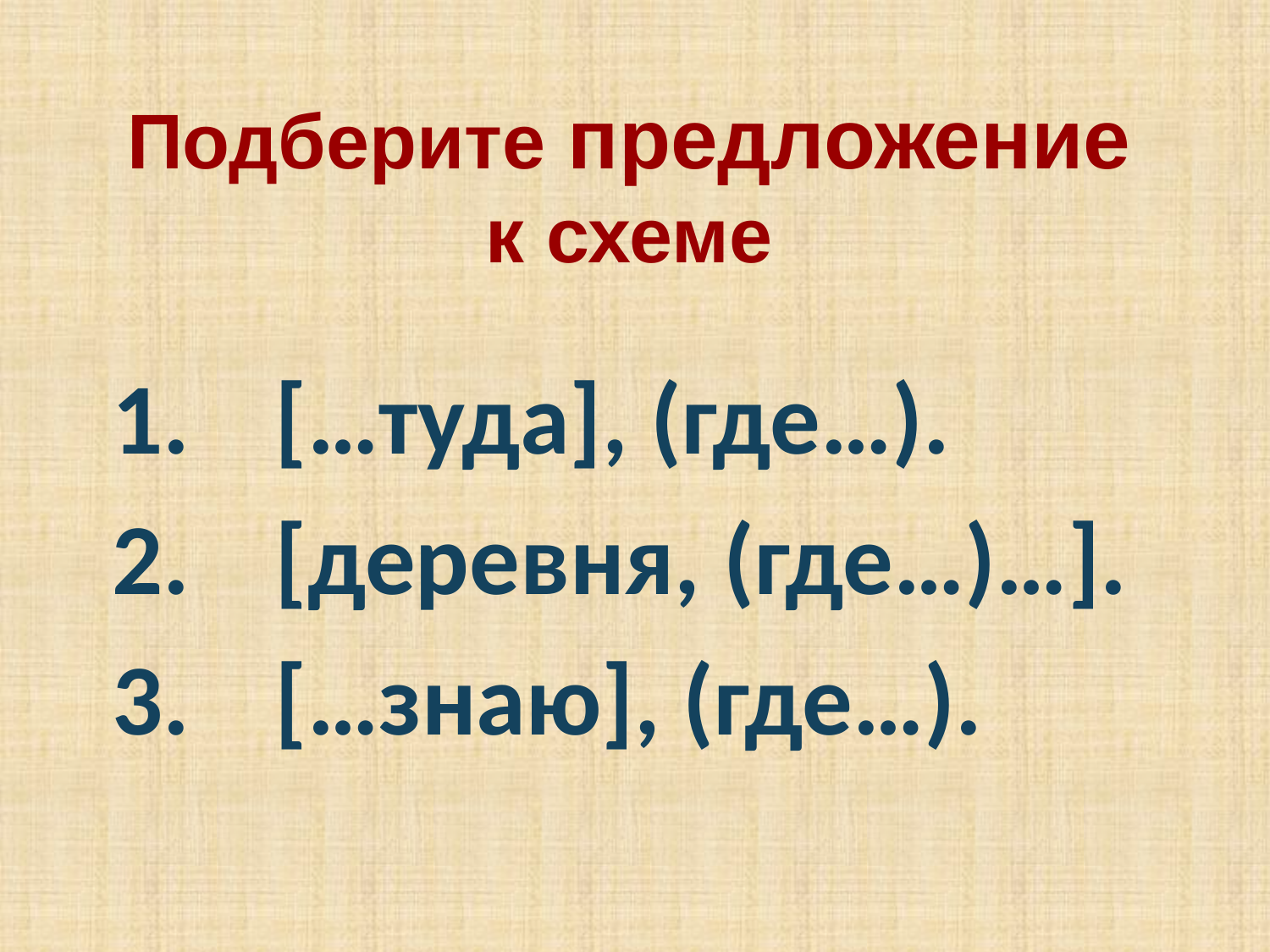

# Подберите предложение к схеме
[…туда], (где…).
[деревня, (где…)…].
[…знаю], (где…).